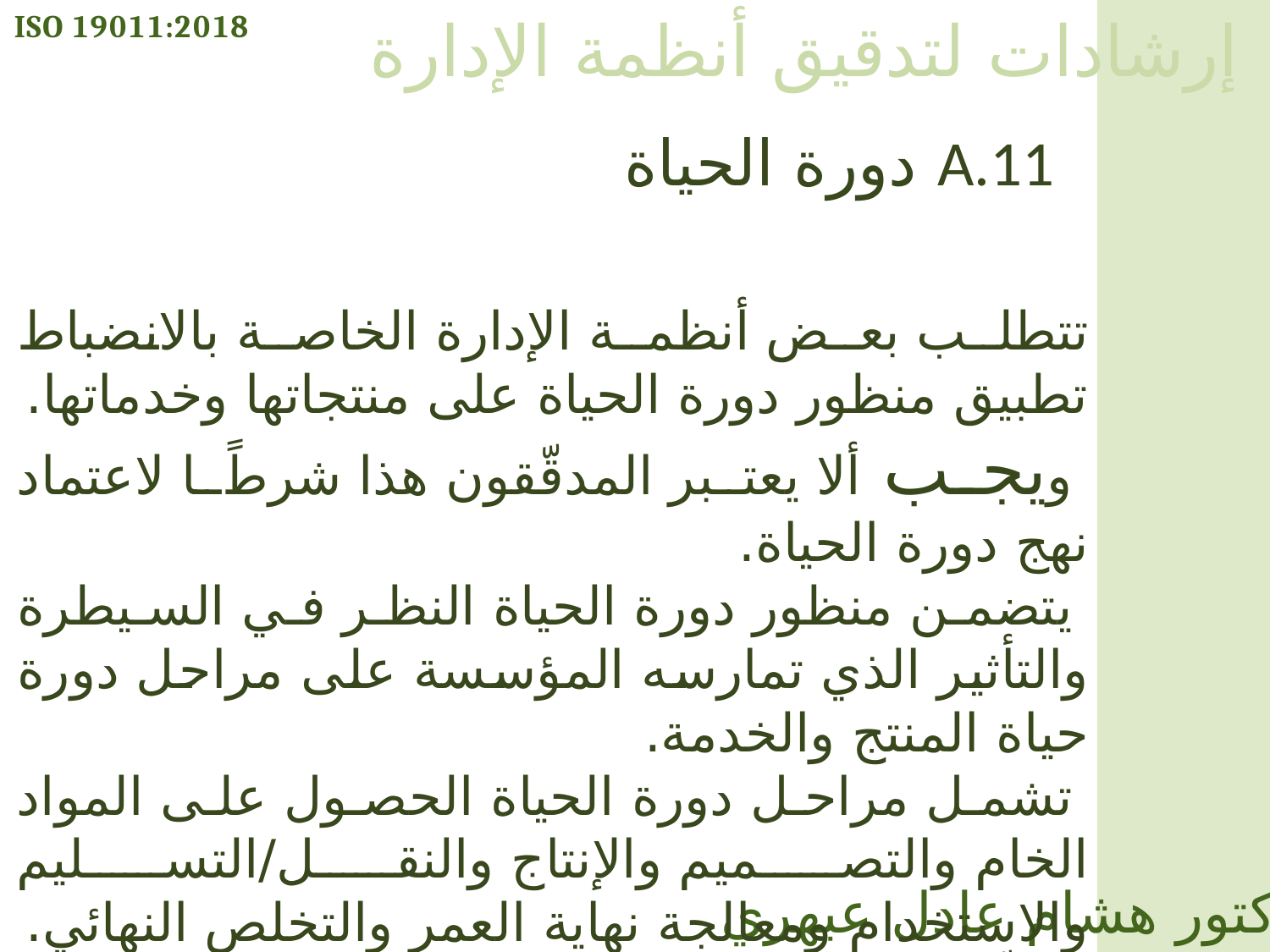

ISO 19011:2018
إرشادات لتدقيق أنظمة الإدارة

A.11 دورة الحياة
تتطلب بعض أنظمة الإدارة الخاصة بالانضباط تطبيق منظور دورة الحياة على منتجاتها وخدماتها.
 ويجب ألا يعتبر المدقّقون هذا شرطًا لاعتماد نهج دورة الحياة.
 يتضمن منظور دورة الحياة النظر في السيطرة والتأثير الذي تمارسه المؤسسة على مراحل دورة حياة المنتج والخدمة.
 تشمل مراحل دورة الحياة الحصول على المواد الخام والتصميم والإنتاج والنقل/التسليم والاستخدام ومعالجة نهاية العمر والتخلص النهائي.
 يمكّن هذا النهج المؤسسة من تحديد المجالات التي يمكنها، عند النظر في نطاقها، تقليل تأثيرها على البيئة مع إضافة قيمة إلى المؤسسة.
الدكتور هشام عادل عبهري